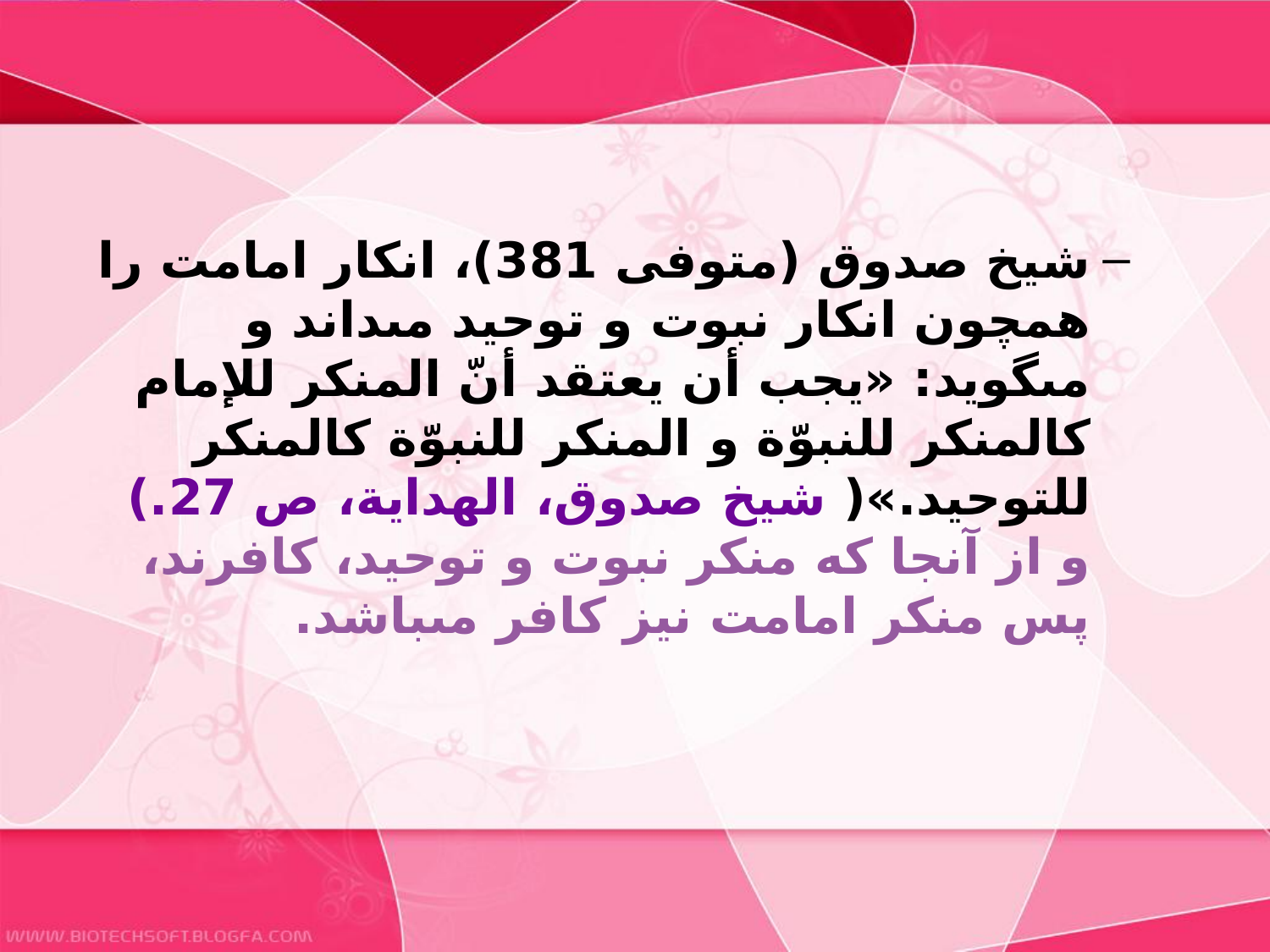

#
شيخ صدوق (متوفى 381)، انكار امامت را همچون انكار نبوت و توحيد مى‏داند و مى‏گويد: «يجب أن يعتقد أنّ المنكر للإمام كالمنكر للنبوّة و المنكر للنبوّة كالمنكر للتوحيد.»( شيخ صدوق، الهداية، ص 27.)  و از آنجا كه منكر نبوت و توحيد، كافرند، پس منكر امامت نيز كافر مى‏باشد.